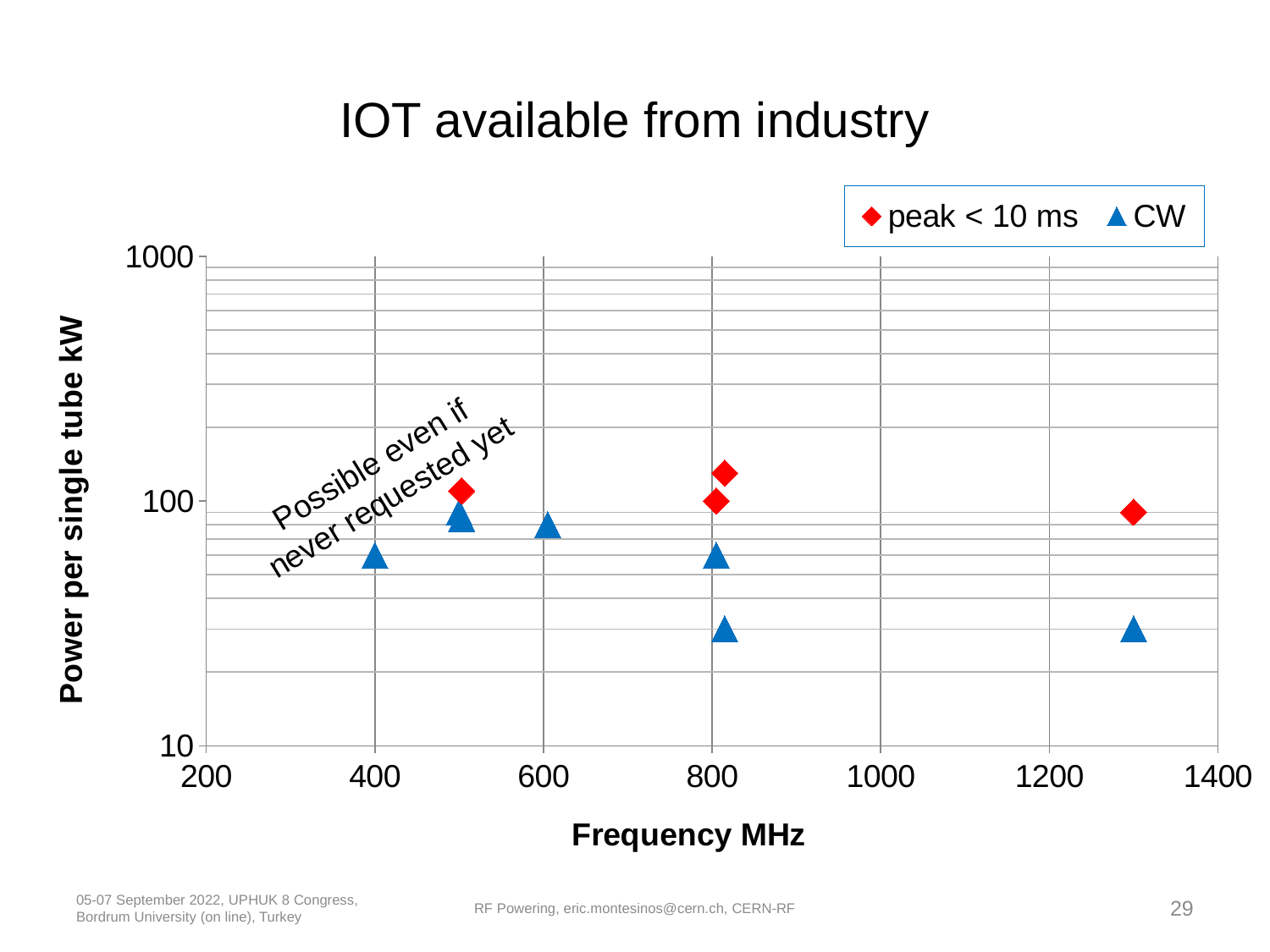

# IOT available from industry

### Chart

| Category | peak < 10 ms | CW | #REF! |
|---|---|---|---|
Possible even if
never requested yet
05-07 September 2022, UPHUK 8 Congress, Bordrum University (on line), Turkey
RF Powering, eric.montesinos@cern.ch, CERN-RF
29